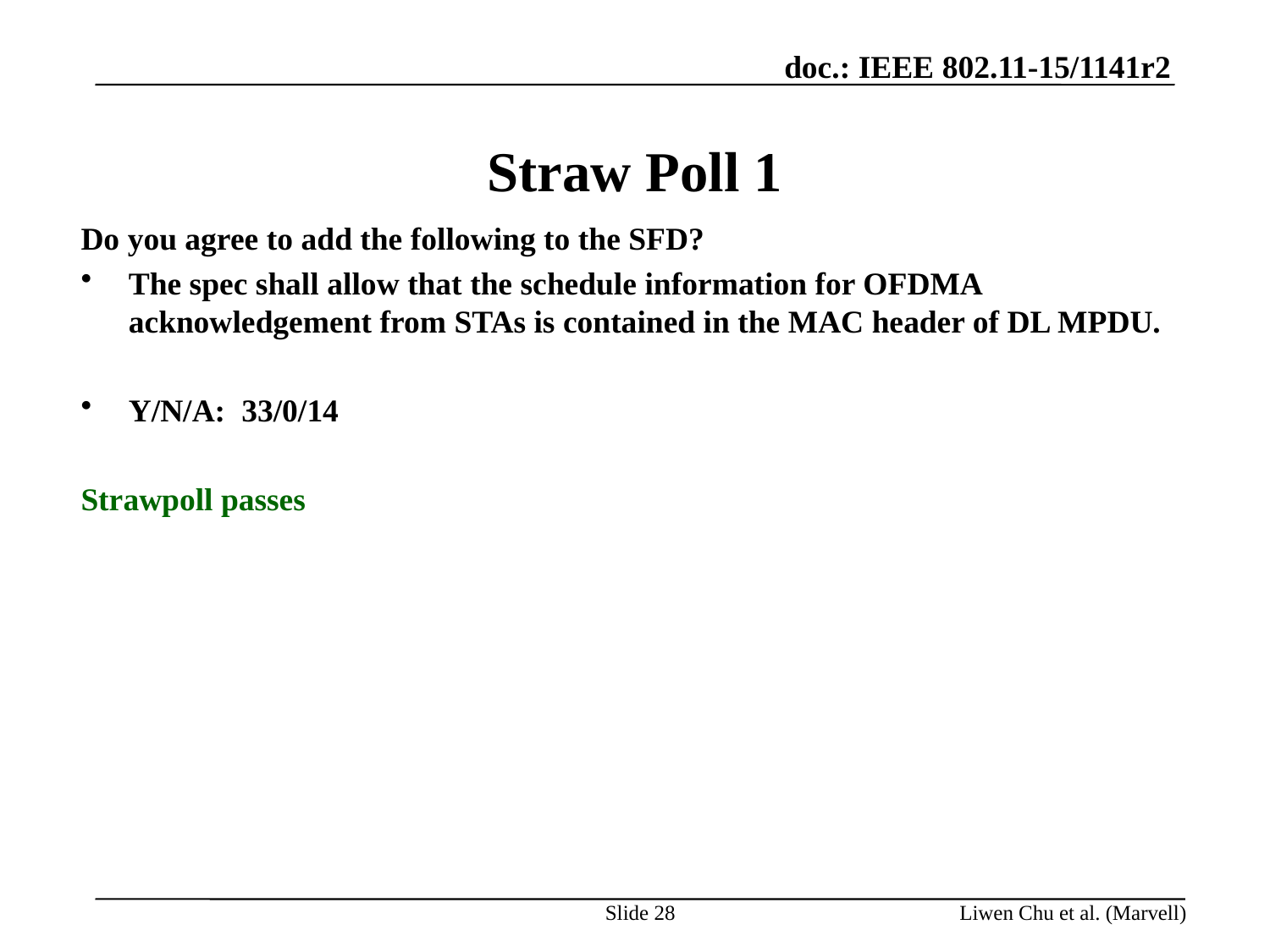

# Straw Poll 1
Do you agree to add the following to the SFD?
The spec shall allow that the schedule information for OFDMA acknowledgement from STAs is contained in the MAC header of DL MPDU.

Y/N/A:  33/0/14

Strawpoll passes

Liwen Chu et al. (Marvell)
Slide 28